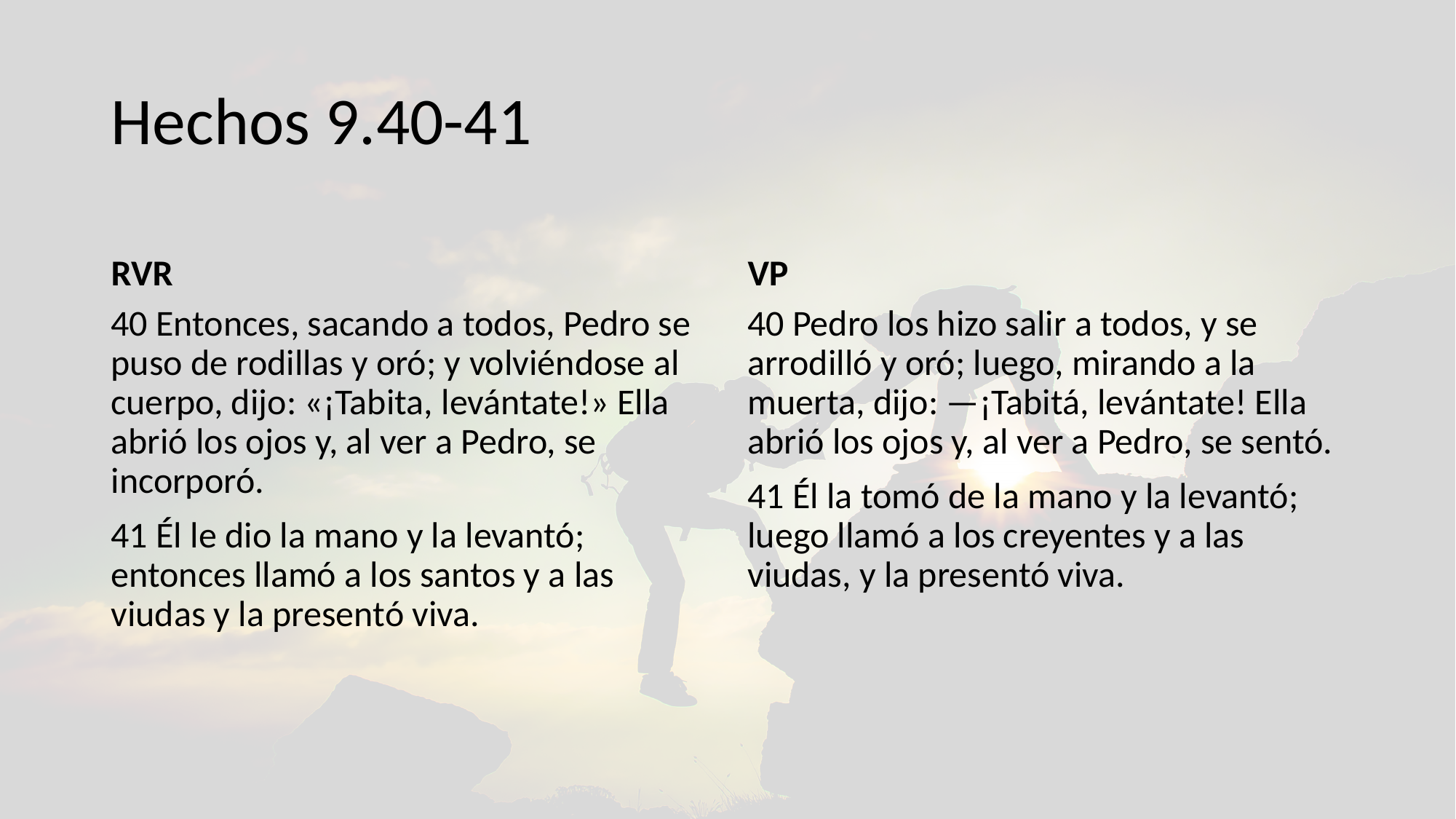

# Hechos 9.40-41
RVR
VP
40 Entonces, sacando a todos, Pedro se puso de rodillas y oró; y volviéndose al cuerpo, dijo: «¡Tabita, levántate!» Ella abrió los ojos y, al ver a Pedro, se incorporó.
41 Él le dio la mano y la levantó; entonces llamó a los santos y a las viudas y la presentó viva.
40 Pedro los hizo salir a todos, y se arrodilló y oró; luego, mirando a la muerta, dijo: —¡Tabitá, levántate! Ella abrió los ojos y, al ver a Pedro, se sentó.
41 Él la tomó de la mano y la levantó; luego llamó a los creyentes y a las viudas, y la presentó viva.